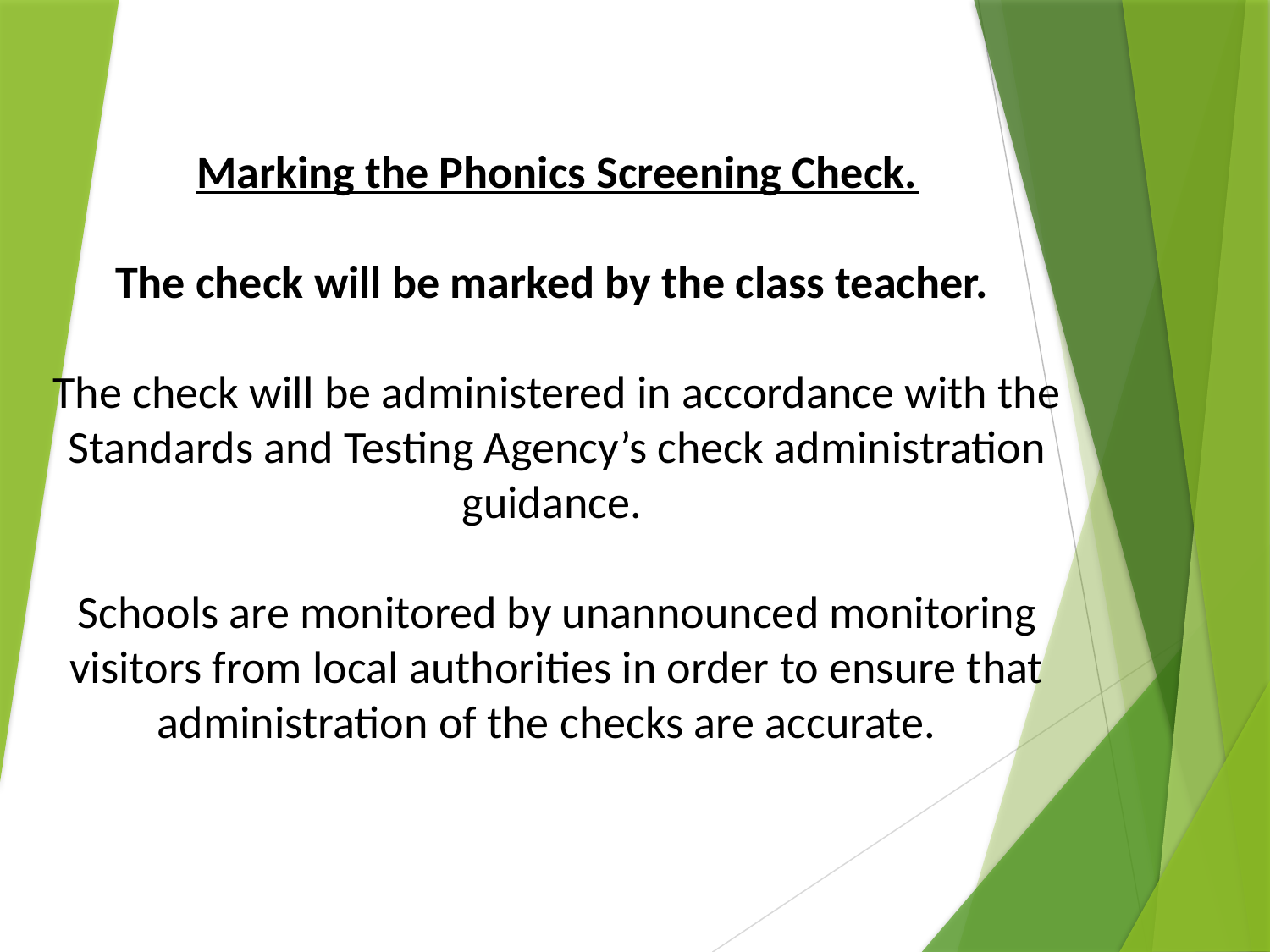

Marking the Phonics Screening Check.

The check will be marked by the class teacher.

The check will be administered in accordance with the Standards and Testing Agency’s check administration guidance.

Schools are monitored by unannounced monitoring visitors from local authorities in order to ensure that administration of the checks are accurate.